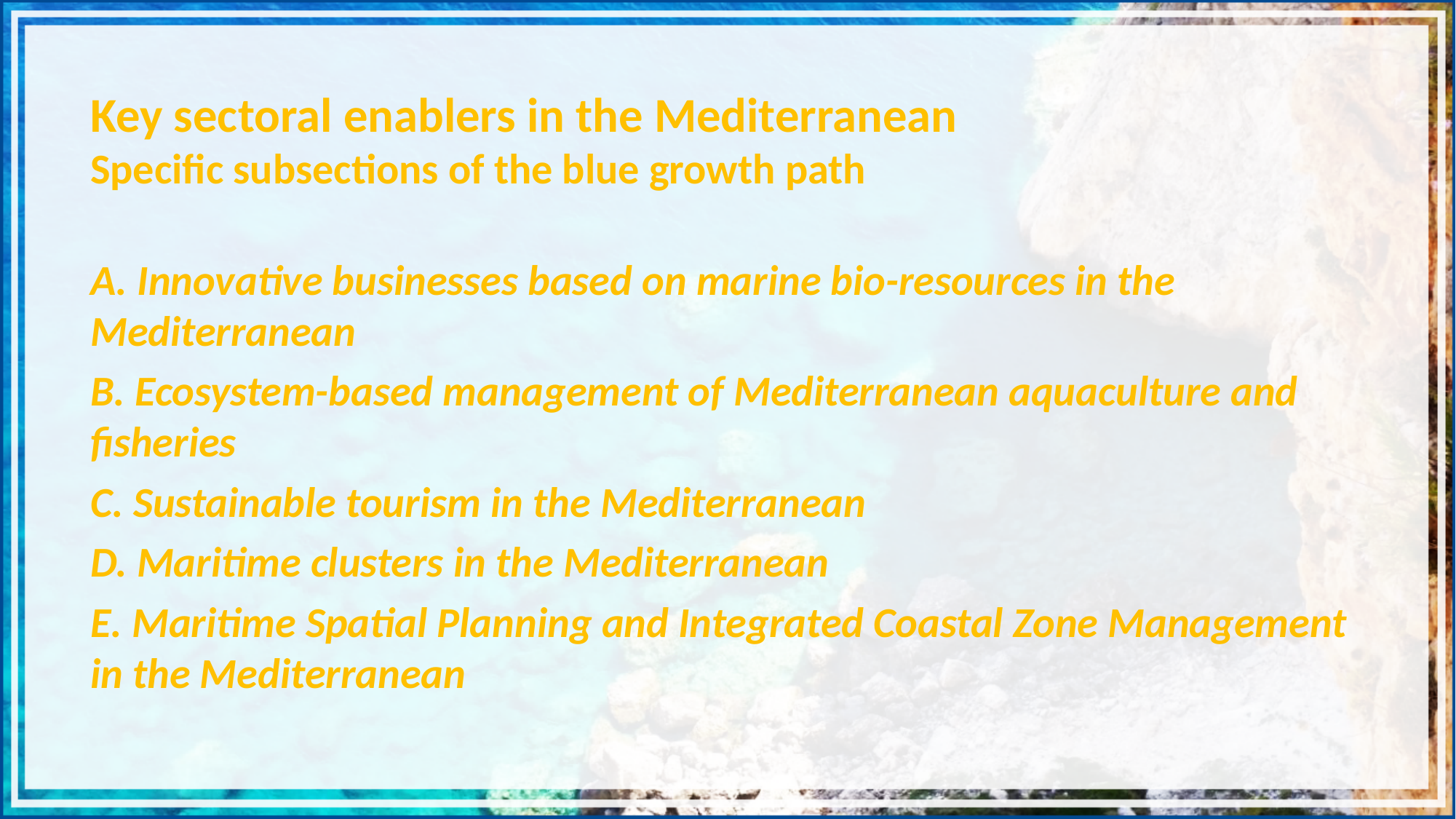

Key sectoral enablers in the Mediterranean
Specific subsections of the blue growth path

A. Innovative businesses based on marine bio-resources in the Mediterranean
B. Ecosystem-based management of Mediterranean aquaculture and fisheries
C. Sustainable tourism in the Mediterranean
D. Maritime clusters in the Mediterranean
E. Maritime Spatial Planning and Integrated Coastal Zone Management in the Mediterranean